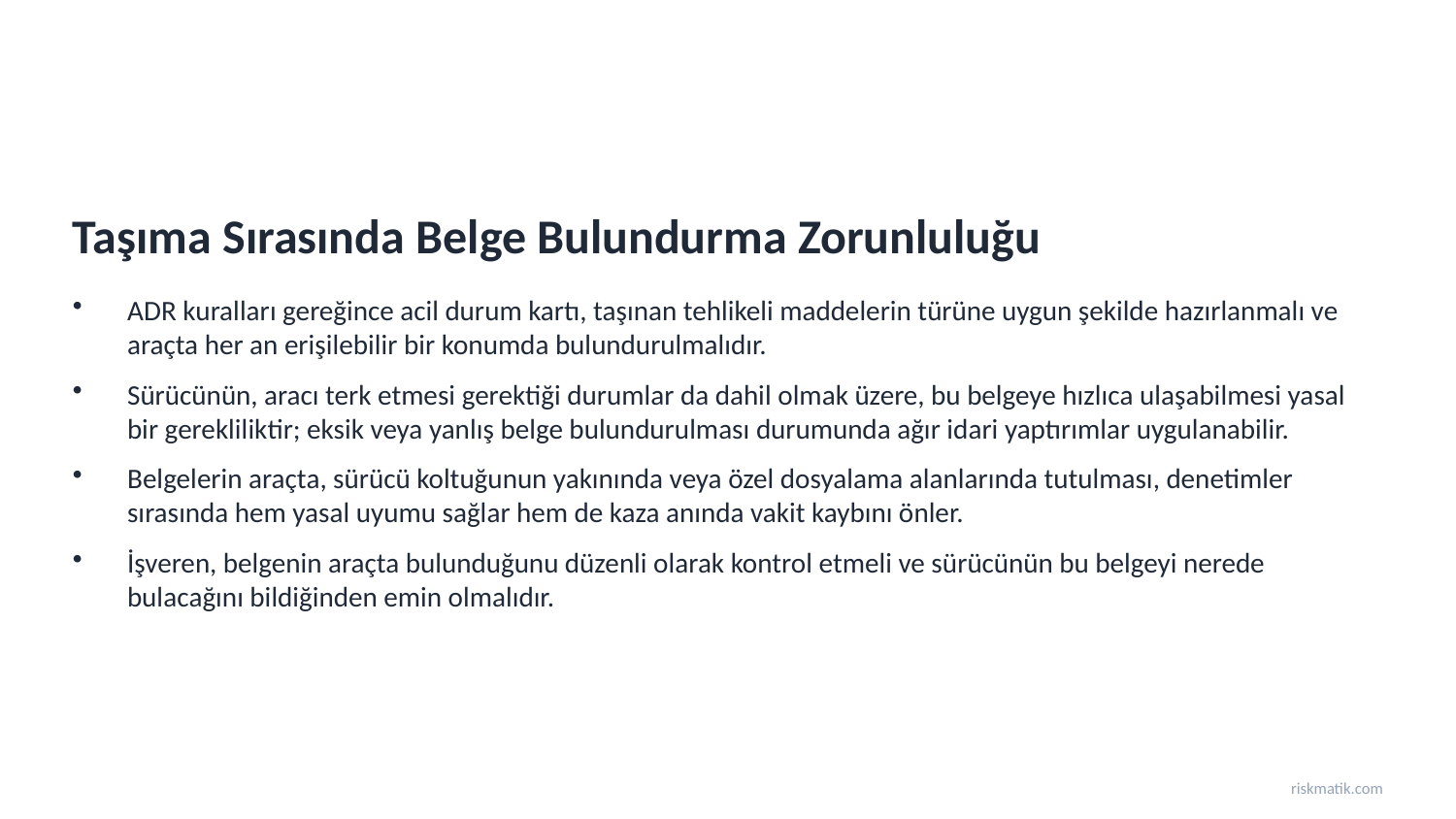

Taşıma Sırasında Belge Bulundurma Zorunluluğu
ADR kuralları gereğince acil durum kartı, taşınan tehlikeli maddelerin türüne uygun şekilde hazırlanmalı ve araçta her an erişilebilir bir konumda bulundurulmalıdır.
Sürücünün, aracı terk etmesi gerektiği durumlar da dahil olmak üzere, bu belgeye hızlıca ulaşabilmesi yasal bir gerekliliktir; eksik veya yanlış belge bulundurulması durumunda ağır idari yaptırımlar uygulanabilir.
Belgelerin araçta, sürücü koltuğunun yakınında veya özel dosyalama alanlarında tutulması, denetimler sırasında hem yasal uyumu sağlar hem de kaza anında vakit kaybını önler.
İşveren, belgenin araçta bulunduğunu düzenli olarak kontrol etmeli ve sürücünün bu belgeyi nerede bulacağını bildiğinden emin olmalıdır.
riskmatik.com